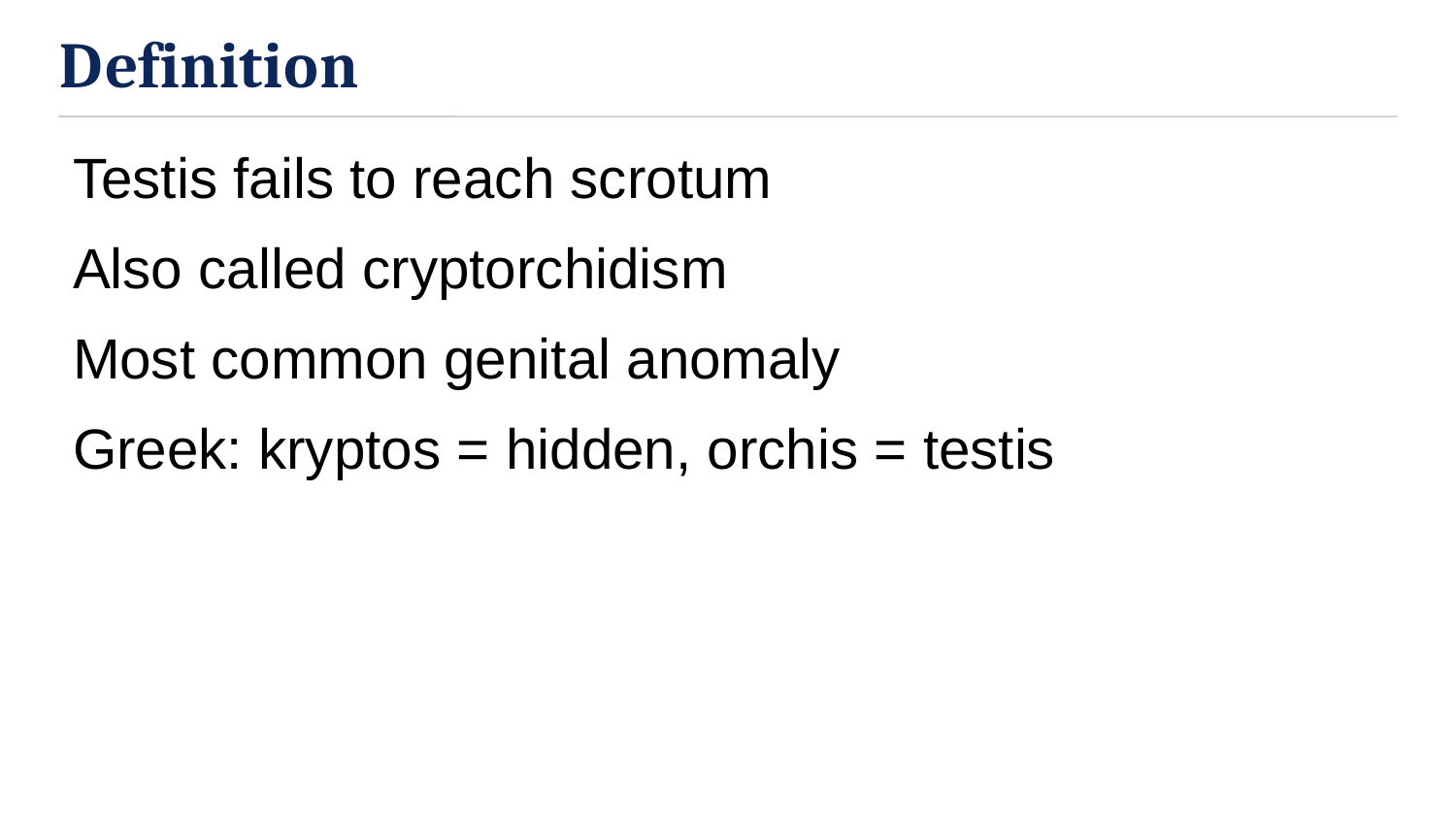

Definition

Testis fails to reach scrotum
Also called cryptorchidism
Most common genital anomaly
Greek: kryptos = hidden, orchis = testis